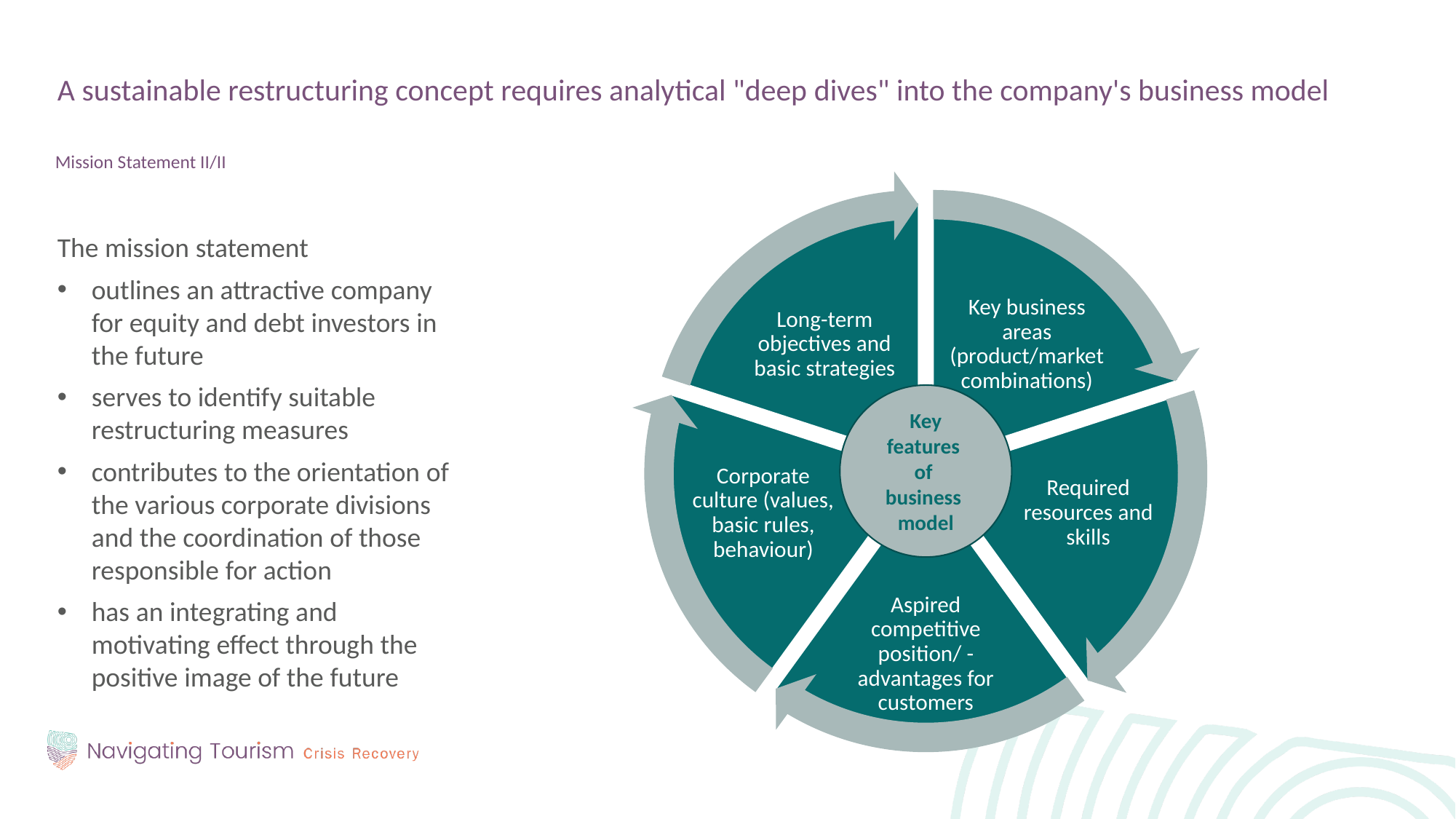

A sustainable restructuring concept requires analytical "deep dives" into the company's business model
Mission Statement II/II

Long-term objectives and basic strategies
Key business areas (product/market combinations)
Corporate culture (values, basic rules, behaviour)
Required resources and skills
Aspired competitive position/ -advantages for customers
The mission statement
outlines an attractive company for equity and debt investors in the future
serves to identify suitable restructuring measures
contributes to the orientation of the various corporate divisions and the coordination of those responsible for action
has an integrating and motivating effect through the positive image of the future
Key features
of  business
model